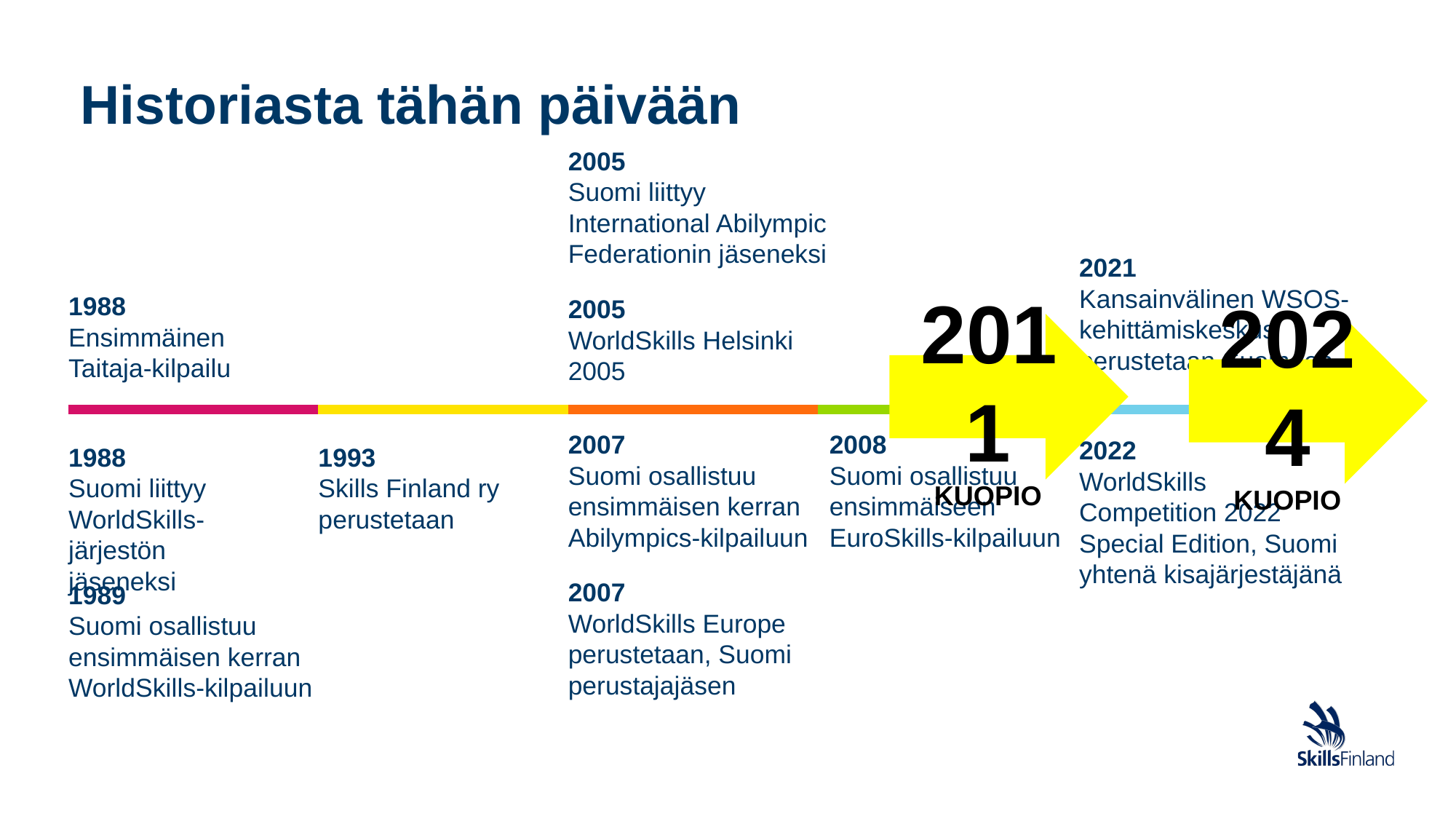

# Historiasta tähän päivään
2005
Suomi liittyy International Abilympic Federationin jäseneksi
2021
Kansainvälinen WSOS-kehittämiskeskus perustetaan Suomeen
1988
Ensimmäinen Taitaja-kilpailu

2005
WorldSkills Helsinki 2005

2011
KUOPIO
2024
KUOPIO
2007
Suomi osallistuu ensimmäisen kerran Abilympics-kilpailuun
2008
Suomi osallistuu ensimmäiseen EuroSkills-kilpailuun
2022
WorldSkills Competition 2022 Special Edition, Suomi yhtenä kisajärjestäjänä
1988
Suomi liittyy WorldSkills-järjestön jäseneksi

1993
Skills Finland ry perustetaan

2007
WorldSkills Europe perustetaan, Suomi perustajajäsen
1989
Suomi osallistuu ensimmäisen kerran WorldSkills-kilpailuun